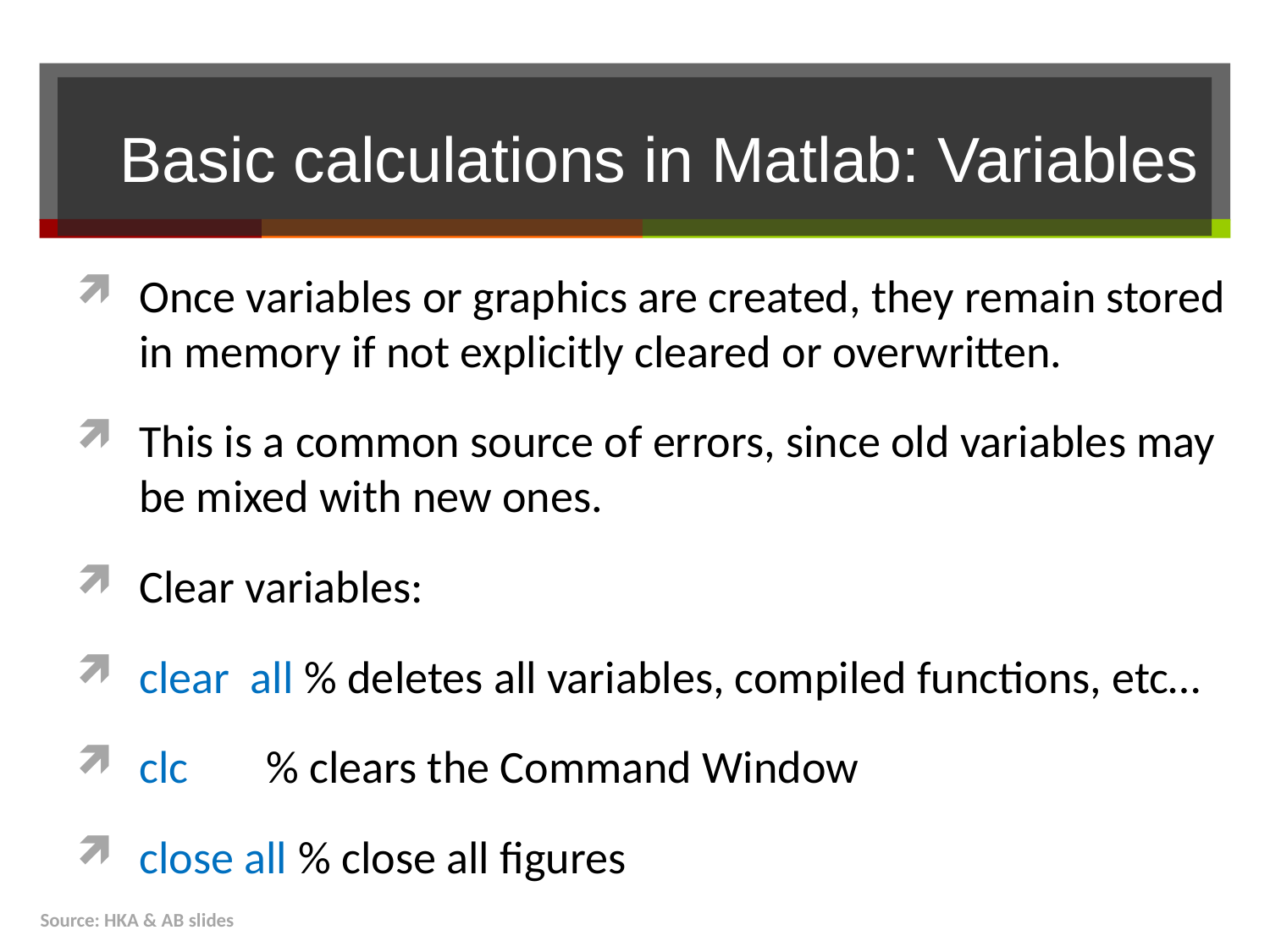

# Basic calculations in Matlab: Variables
Once variables or graphics are created, they remain stored in memory if not explicitly cleared or overwritten.
This is a common source of errors, since old variables may be mixed with new ones.
Clear variables:
clear  all % deletes all variables, compiled functions, etc…
clc	% clears the Command Window
close all % close all figures

Source: HKA & AB slides